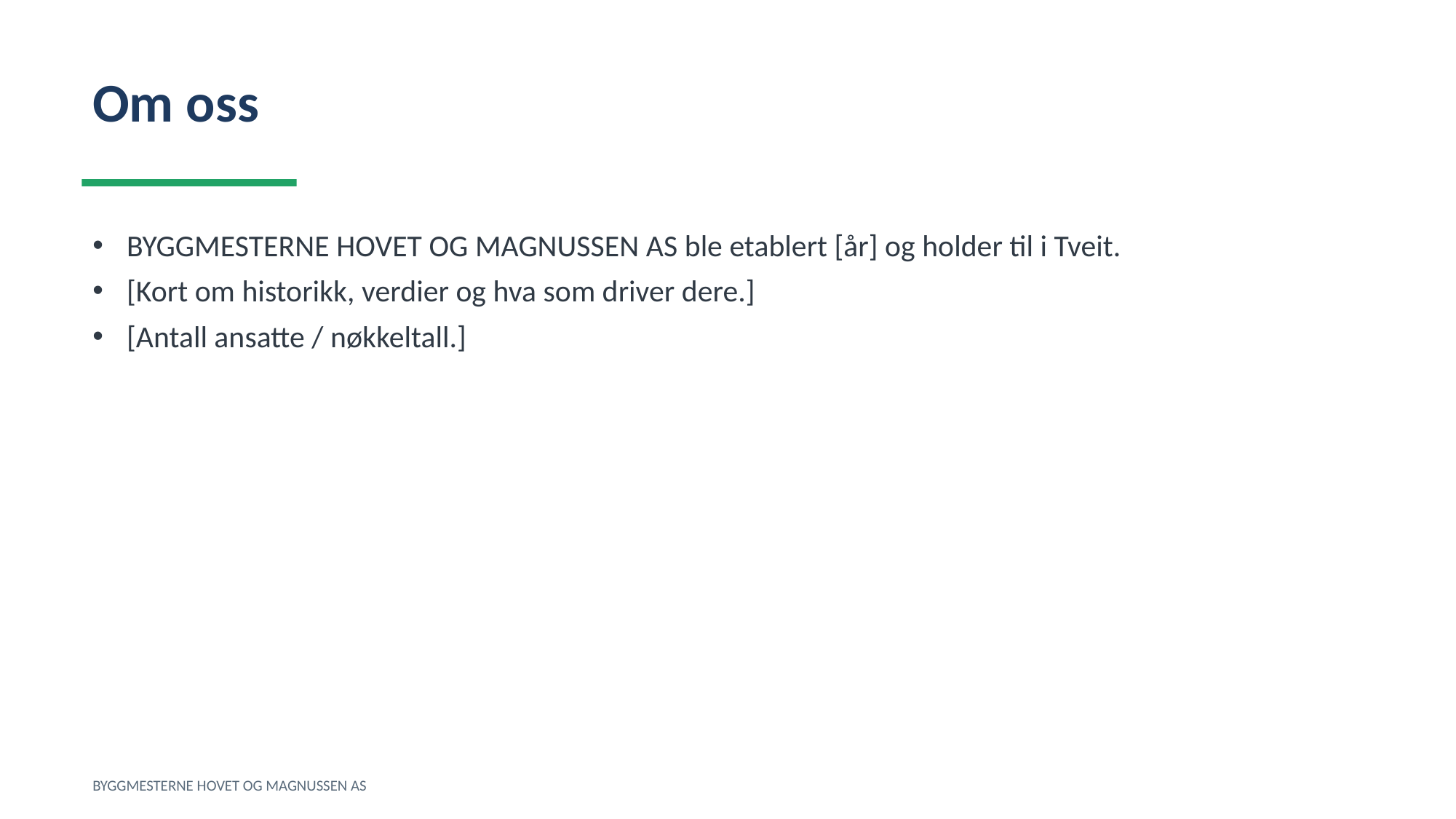

Om oss

BYGGMESTERNE HOVET OG MAGNUSSEN AS ble etablert [år] og holder til i Tveit.
[Kort om historikk, verdier og hva som driver dere.]
[Antall ansatte / nøkkeltall.]
BYGGMESTERNE HOVET OG MAGNUSSEN AS